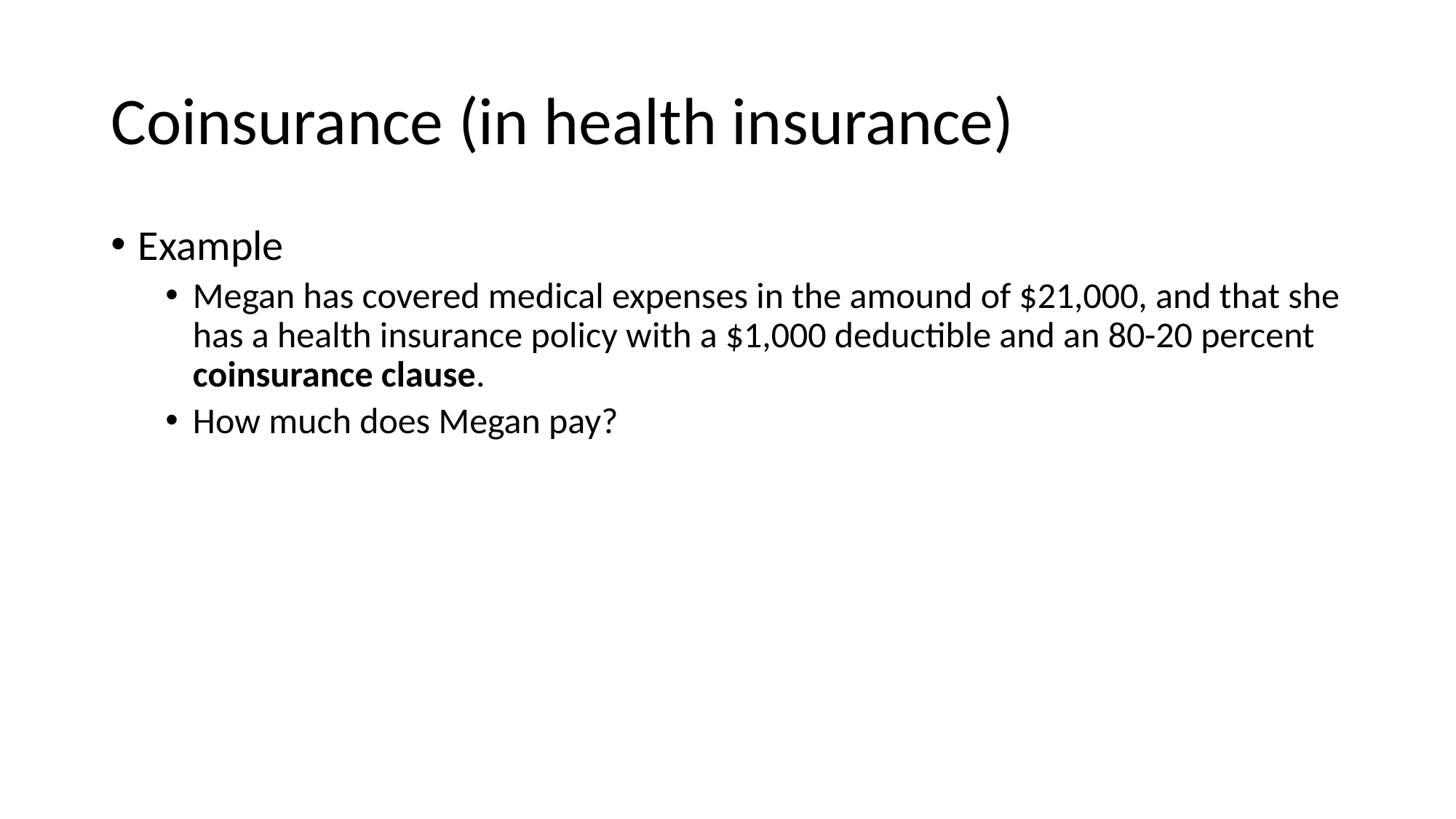

# Coinsurance (in health insurance)
Example
Megan has covered medical expenses in the amound of $21,000, and that she has a health insurance policy with a $1,000 deductible and an 80-20 percent coinsurance clause.
How much does Megan pay?